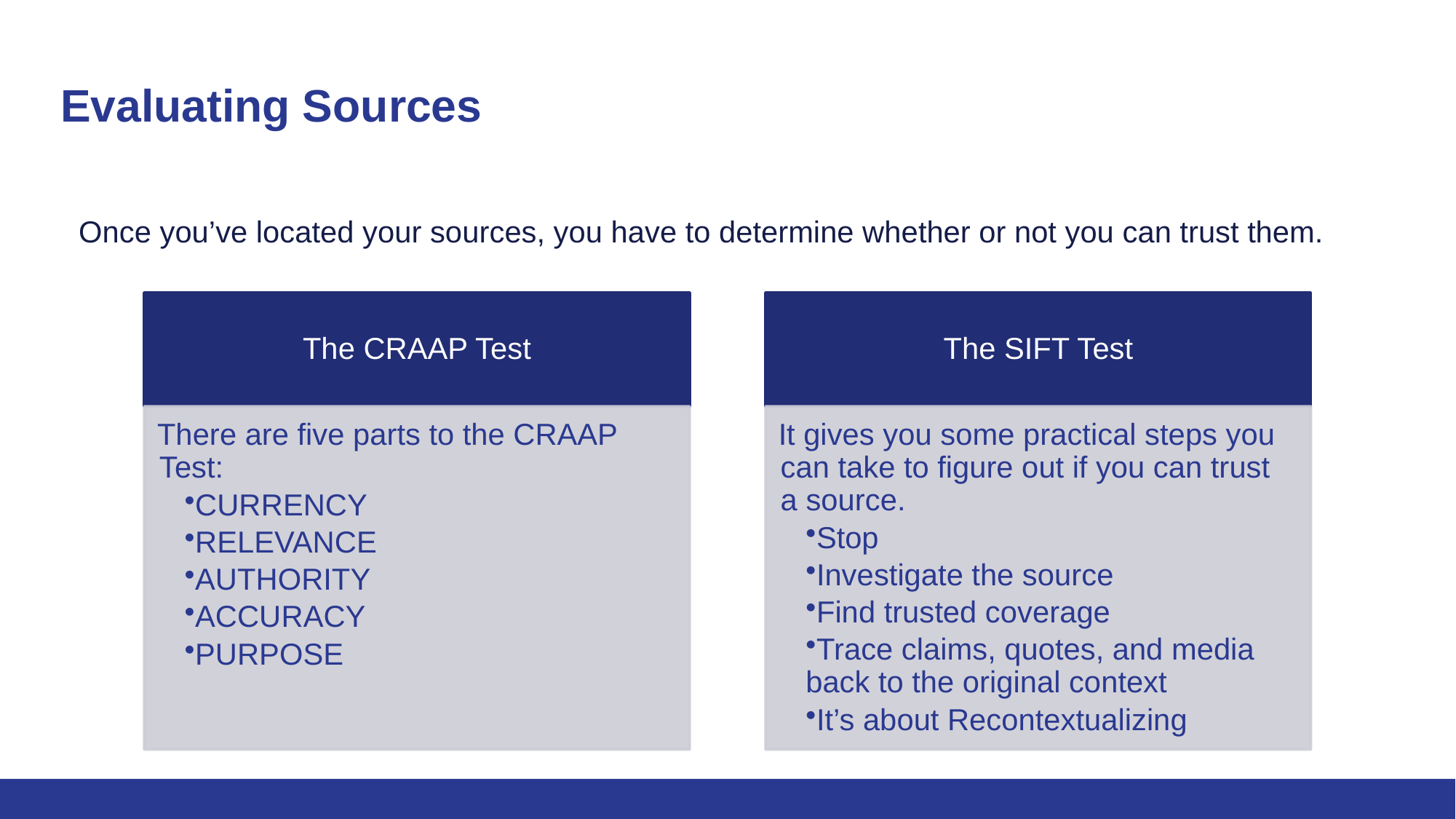

# Evaluating Sources
Once you’ve located your sources, you have to determine whether or not you can trust them.

The CRAAP Test
There are five parts to the CRAAP Test:
CURRENCY
RELEVANCE
AUTHORITY
ACCURACY
PURPOSE
The SIFT Test
It gives you some practical steps you can take to figure out if you can trust a source.
Stop
Investigate the source
Find trusted coverage
Trace claims, quotes, and media back to the original context
It’s about Recontextualizing